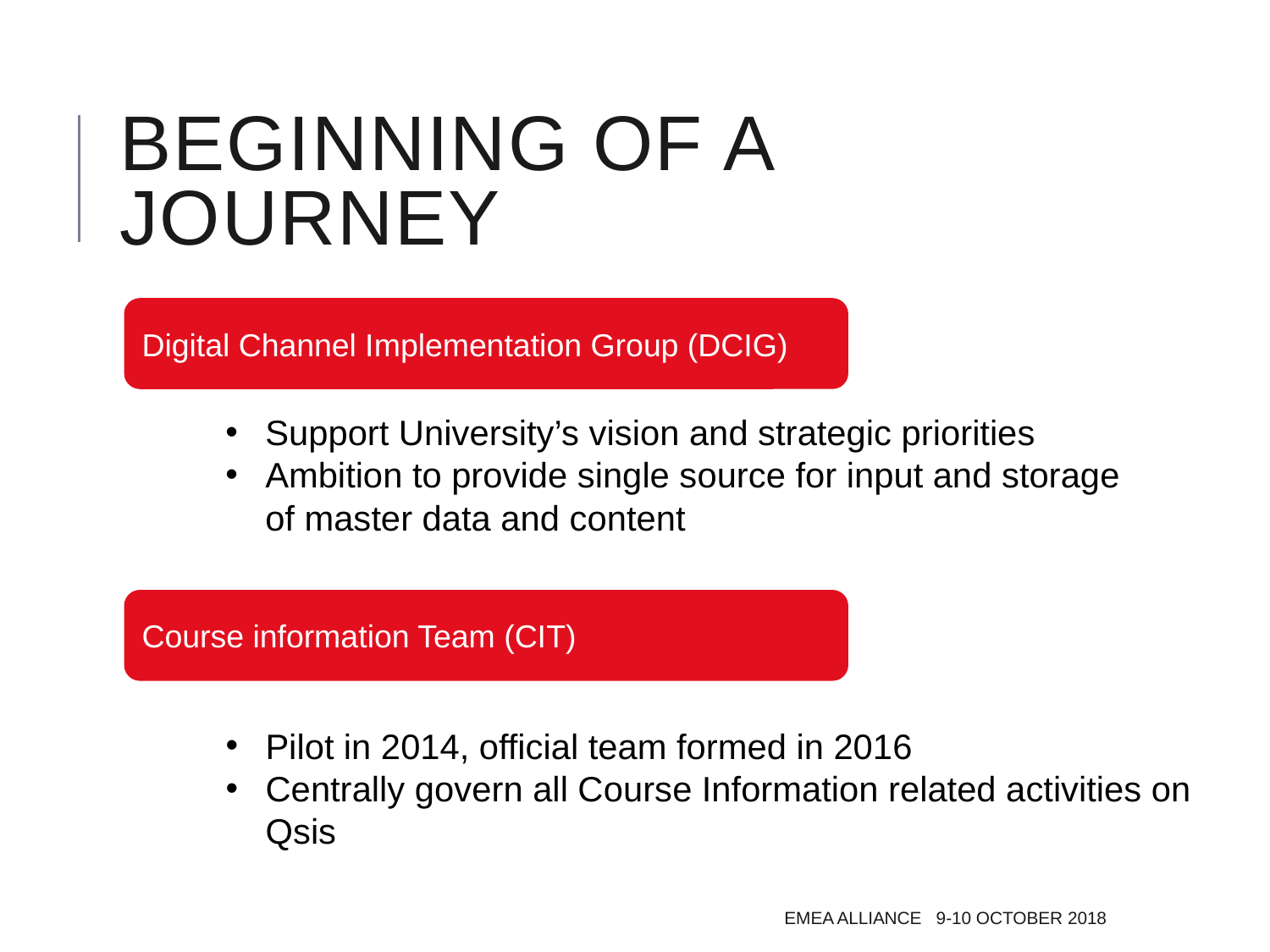

# Beginning of a journey
Digital Channel Implementation Group (DCIG)
Support University’s vision and strategic priorities
Ambition to provide single source for input and storage of master data and content
Course information Team (CIT)
Pilot in 2014, official team formed in 2016
Centrally govern all Course Information related activities on Qsis
EMEA Alliance   9-10 October 2018